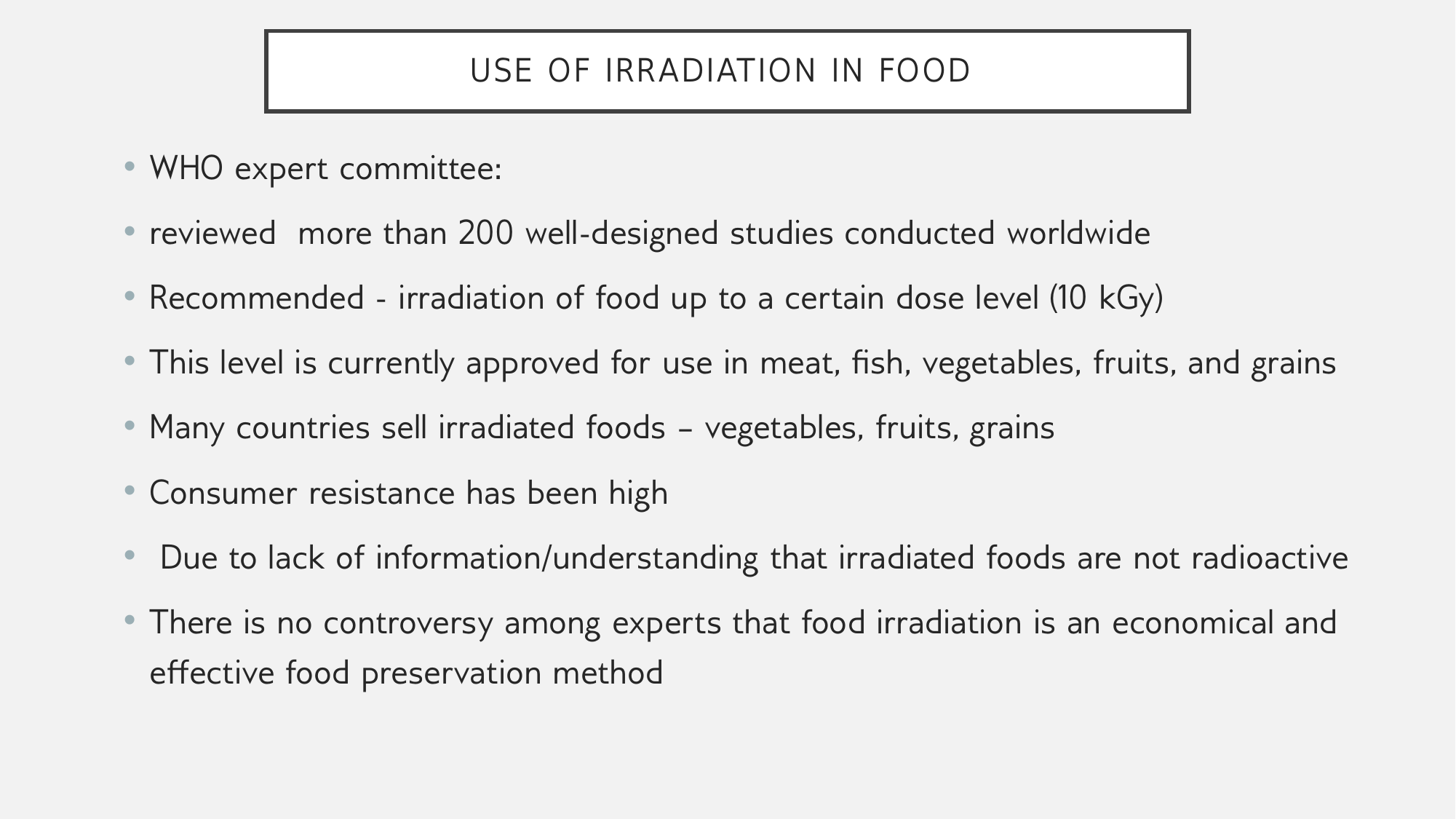

# Use of irradiation in food
WHO expert committee:
reviewed  more than 200 well-designed studies conducted worldwide
Recommended - irradiation of food up to a certain dose level (10 kGy)
This level is currently approved for use in meat, fish, vegetables, fruits, and grains
Many countries sell irradiated foods – vegetables, fruits, grains
Consumer resistance has been high
 Due to lack of information/understanding that irradiated foods are not radioactive
There is no controversy among experts that food irradiation is an economical and effective food preservation method